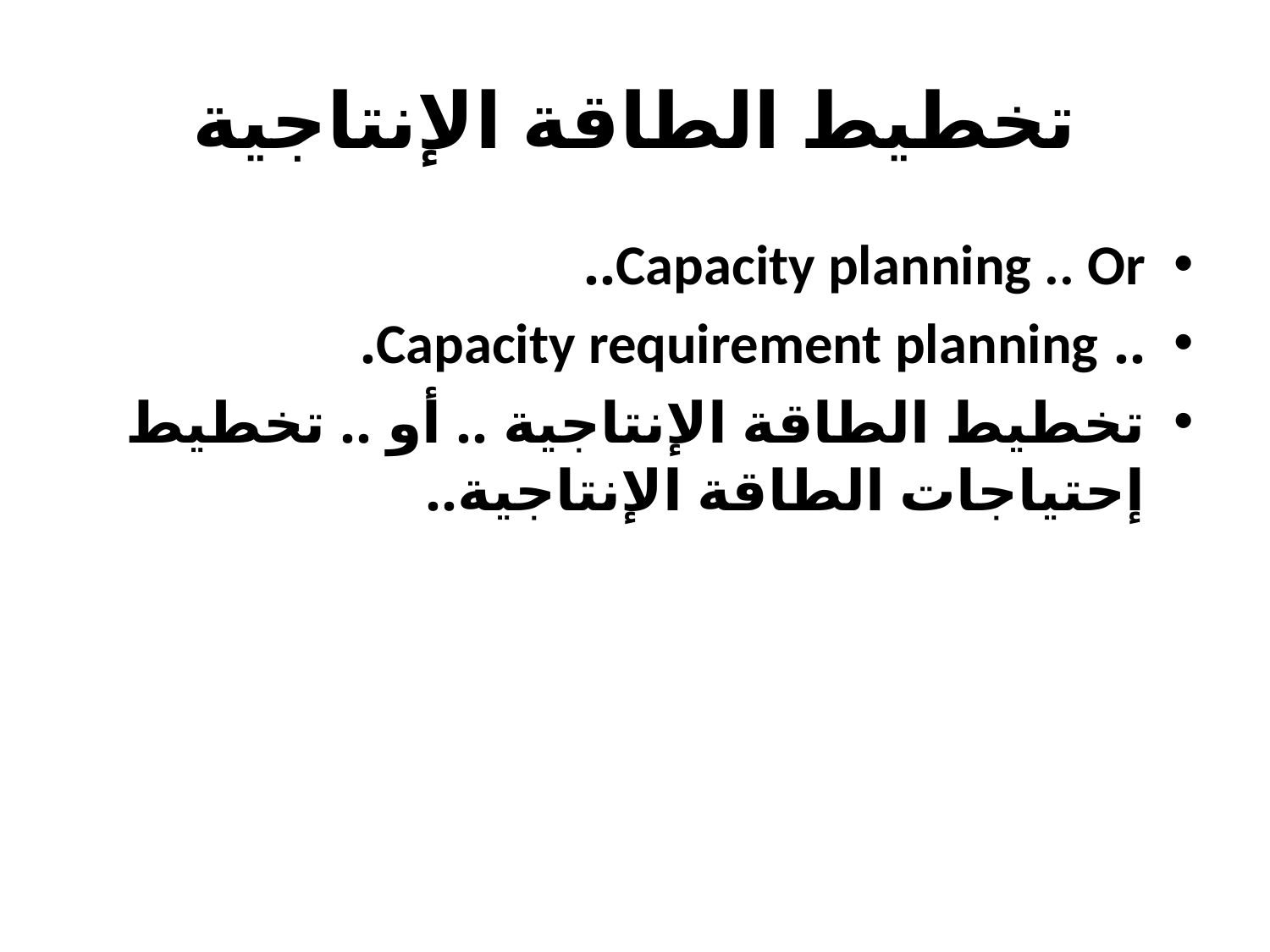

# تخطيط الطاقة الإنتاجية
Capacity planning .. Or..
.. Capacity requirement planning.
تخطيط الطاقة الإنتاجية .. أو .. تخطيط إحتياجات الطاقة الإنتاجية..